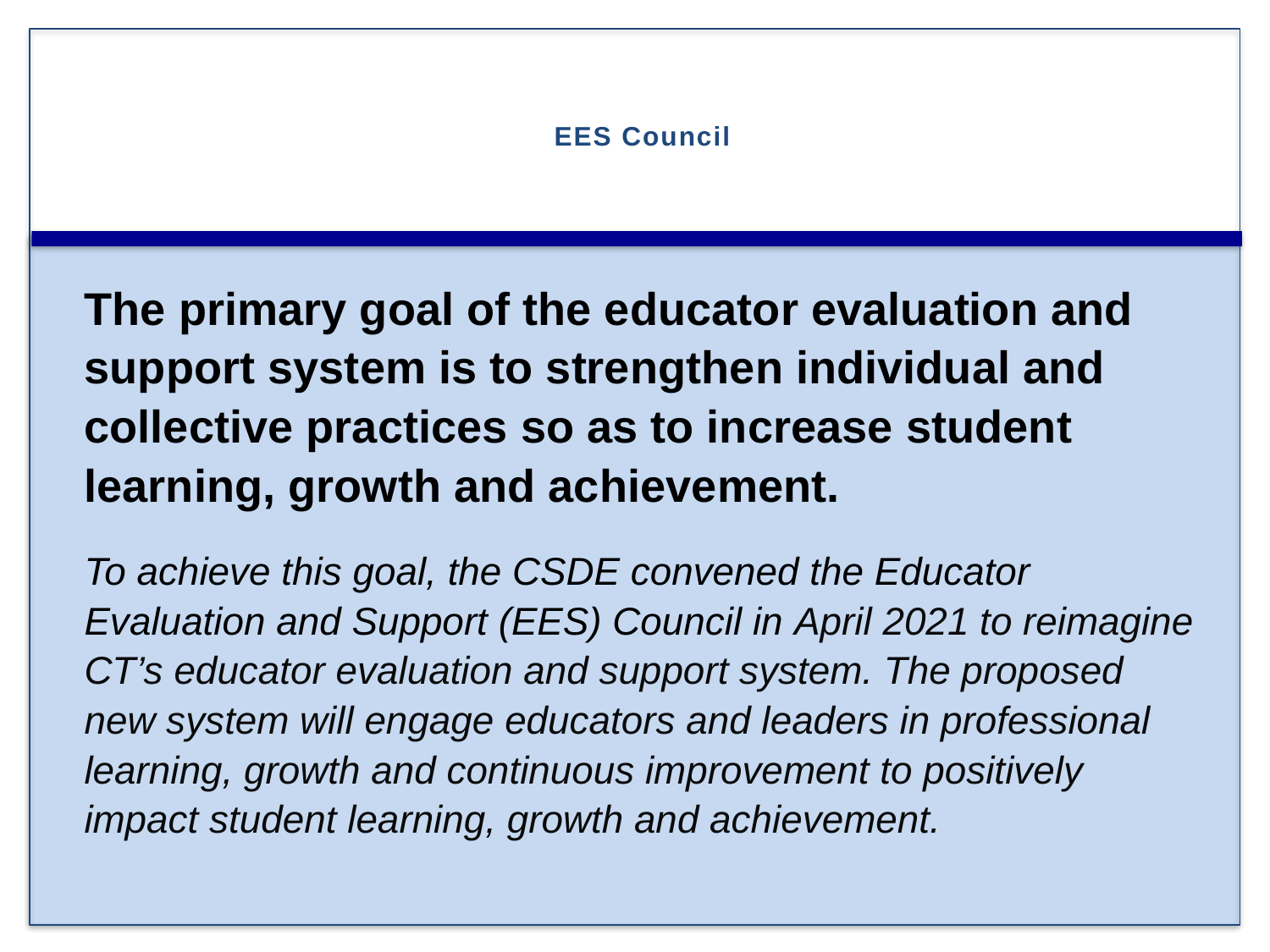

# EES Council

The primary goal of the educator evaluation and support system is to strengthen individual and collective practices so as to increase student learning, growth and achievement.

To achieve this goal, the CSDE convened the Educator Evaluation and Support (EES) Council in April 2021 to reimagine
CT’s educator evaluation and support system. The proposed new system will engage educators and leaders in professional learning, growth and continuous improvement to positively impact student learning, growth and achievement.